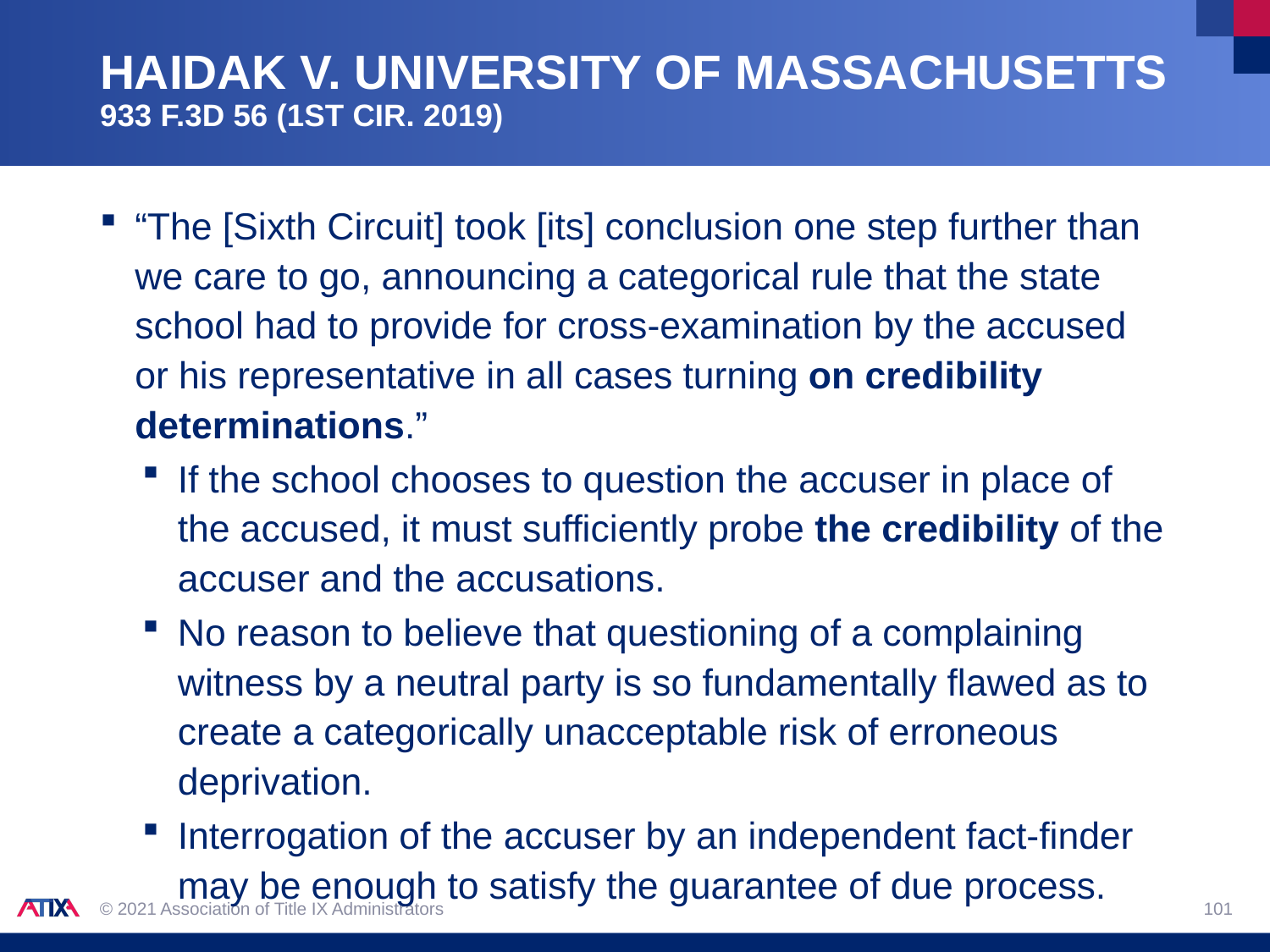

# Haidak v. University of Massachusetts 933 F.3d 56 (1st Cir. 2019)
“The [Sixth Circuit] took [its] conclusion one step further than we care to go, announcing a categorical rule that the state school had to provide for cross-examination by the accused or his representative in all cases turning on credibility determinations.”
If the school chooses to question the accuser in place of the accused, it must sufficiently probe the credibility of the accuser and the accusations.
No reason to believe that questioning of a complaining witness by a neutral party is so fundamentally flawed as to create a categorically unacceptable risk of erroneous deprivation.
Interrogation of the accuser by an independent fact-finder may be enough to satisfy the guarantee of due process.

101